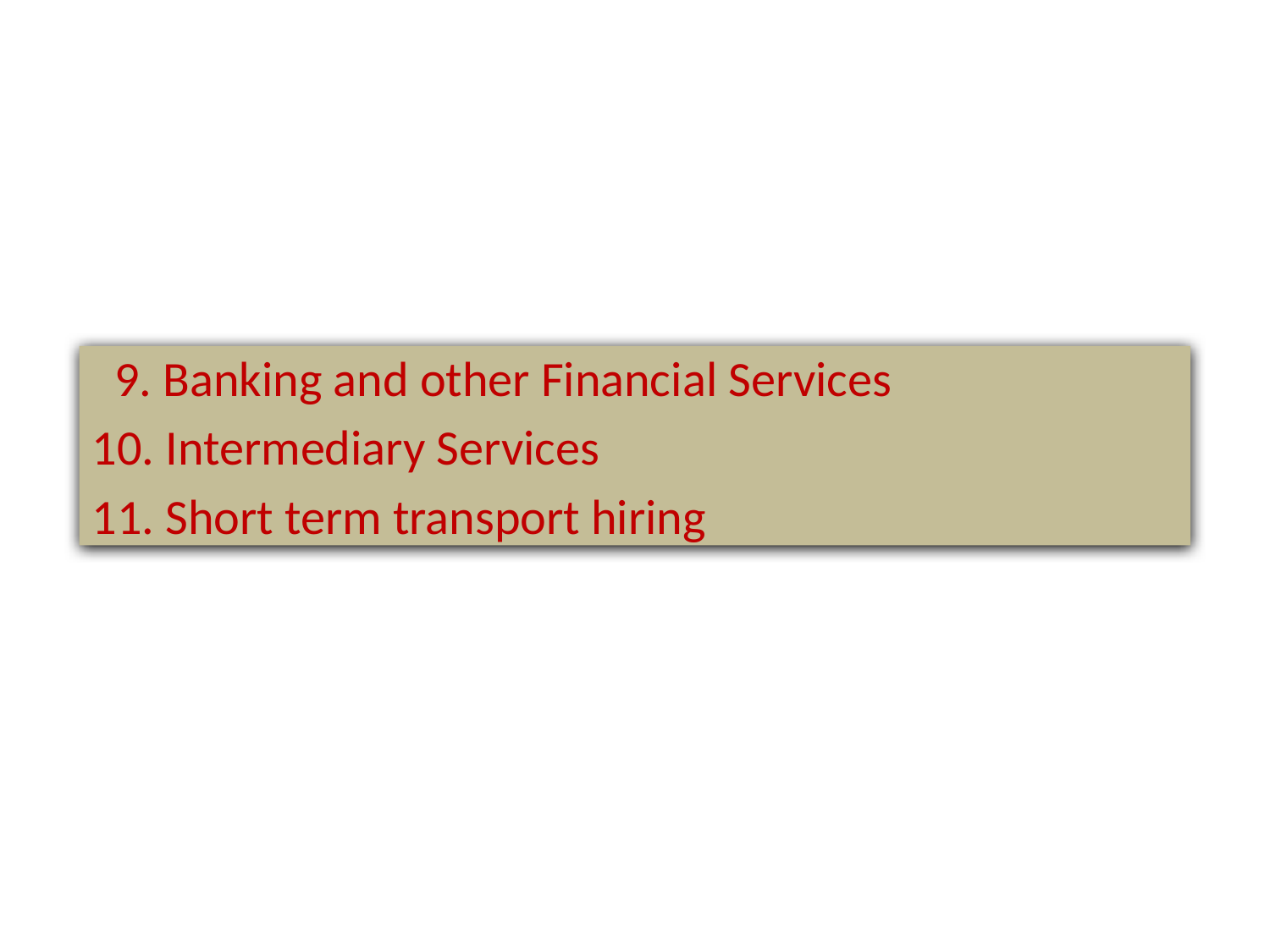

9. Banking and other Financial Services
10. Intermediary Services
11. Short term transport hiring